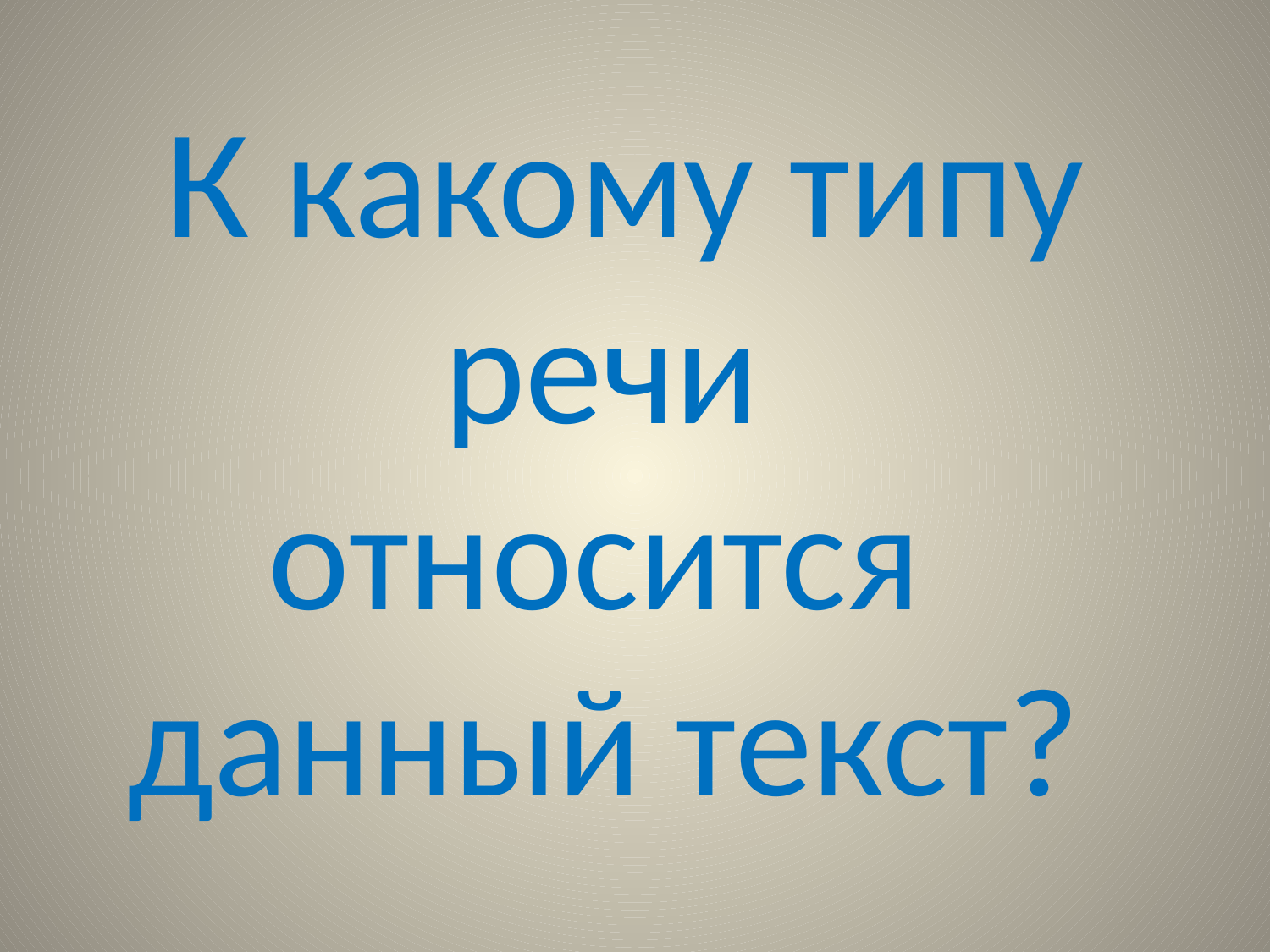

К какому типу
           речи
      относится
  данный текст?